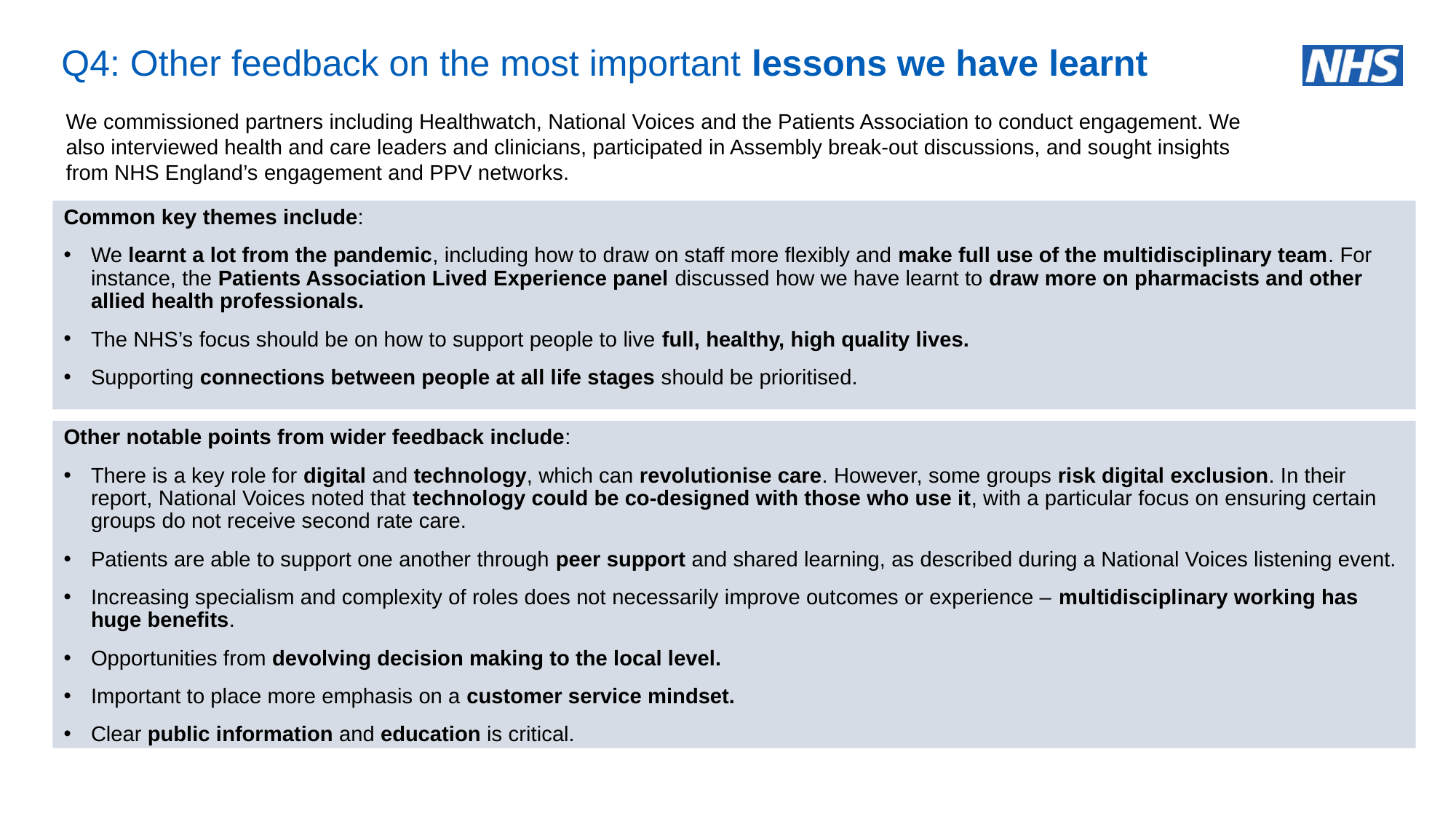

# Q4: Other feedback on the most important lessons we have learnt
We commissioned partners including Healthwatch, National Voices and the Patients Association to conduct engagement. We also interviewed health and care leaders and clinicians, participated in Assembly break-out discussions, and sought insights from NHS England’s engagement and PPV networks.
Common key themes include:
We learnt a lot from the pandemic, including how to draw on staff more flexibly and make full use of the multidisciplinary team. For instance, the Patients Association Lived Experience panel discussed how we have learnt to draw more on pharmacists and other allied health professionals.
The NHS’s focus should be on how to support people to live full, healthy, high quality lives.
Supporting connections between people at all life stages should be prioritised.
Other notable points from wider feedback include:
There is a key role for digital and technology, which can revolutionise care. However, some groups risk digital exclusion. In their report, National Voices noted that technology could be co-designed with those who use it, with a particular focus on ensuring certain groups do not receive second rate care.
Patients are able to support one another through peer support and shared learning, as described during a National Voices listening event.
Increasing specialism and complexity of roles does not necessarily improve outcomes or experience – multidisciplinary working has huge benefits.
Opportunities from devolving decision making to the local level.
Important to place more emphasis on a customer service mindset.
Clear public information and education is critical.